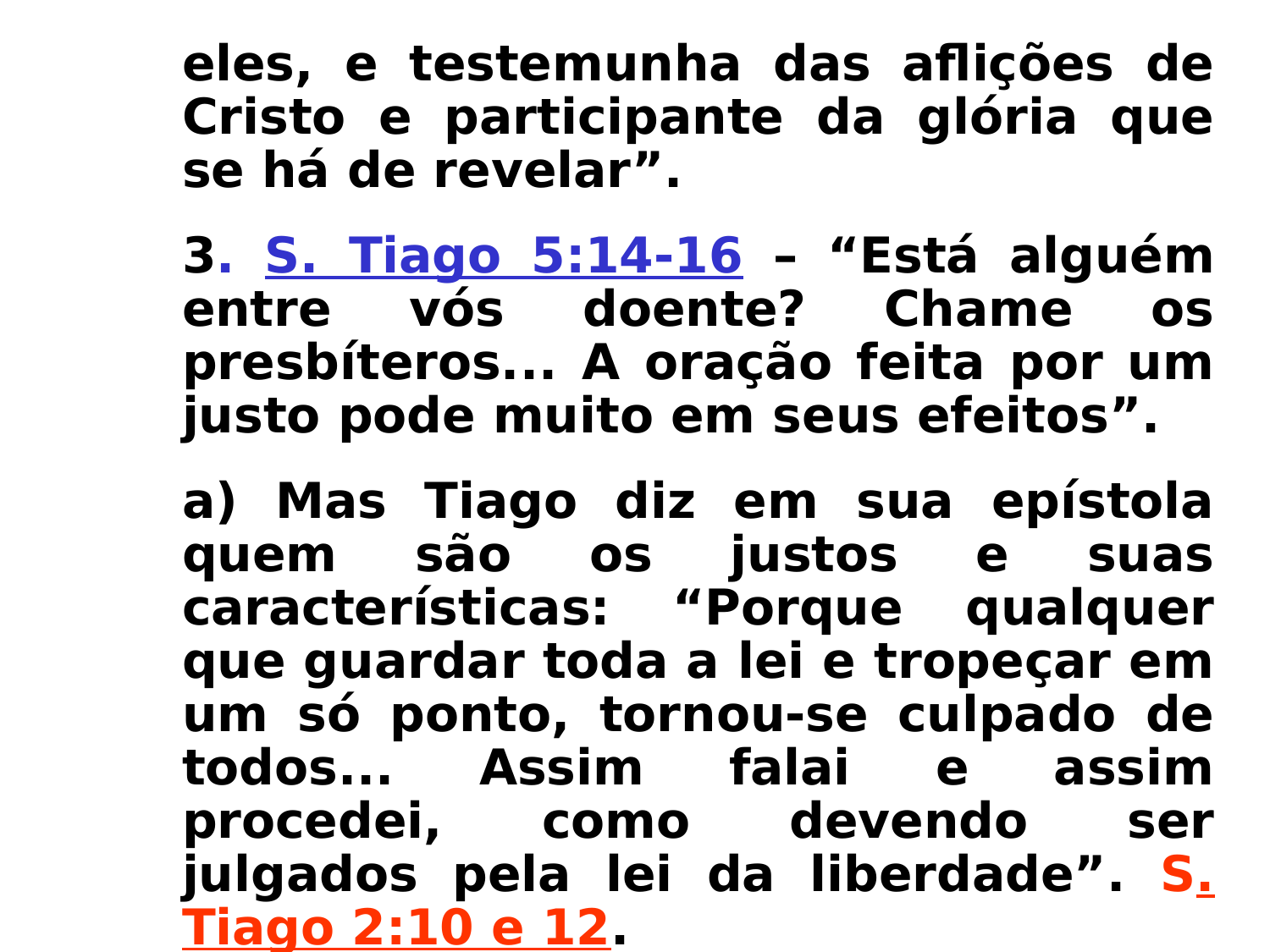

eles, e testemunha das aflições de Cristo e participante da glória que se há de revelar”.

	3. S. Tiago 5:14-16 – “Está alguém entre vós doente? Chame os presbíteros... A oração feita por um justo pode muito em seus efeitos”.

	a) Mas Tiago diz em sua epístola quem são os justos e suas características: “Porque qualquer que guardar toda a lei e tropeçar em um só ponto, tornou-se culpado de todos... Assim falai e assim procedei, como devendo ser julgados pela lei da liberdade”. S. Tiago 2:10 e 12.